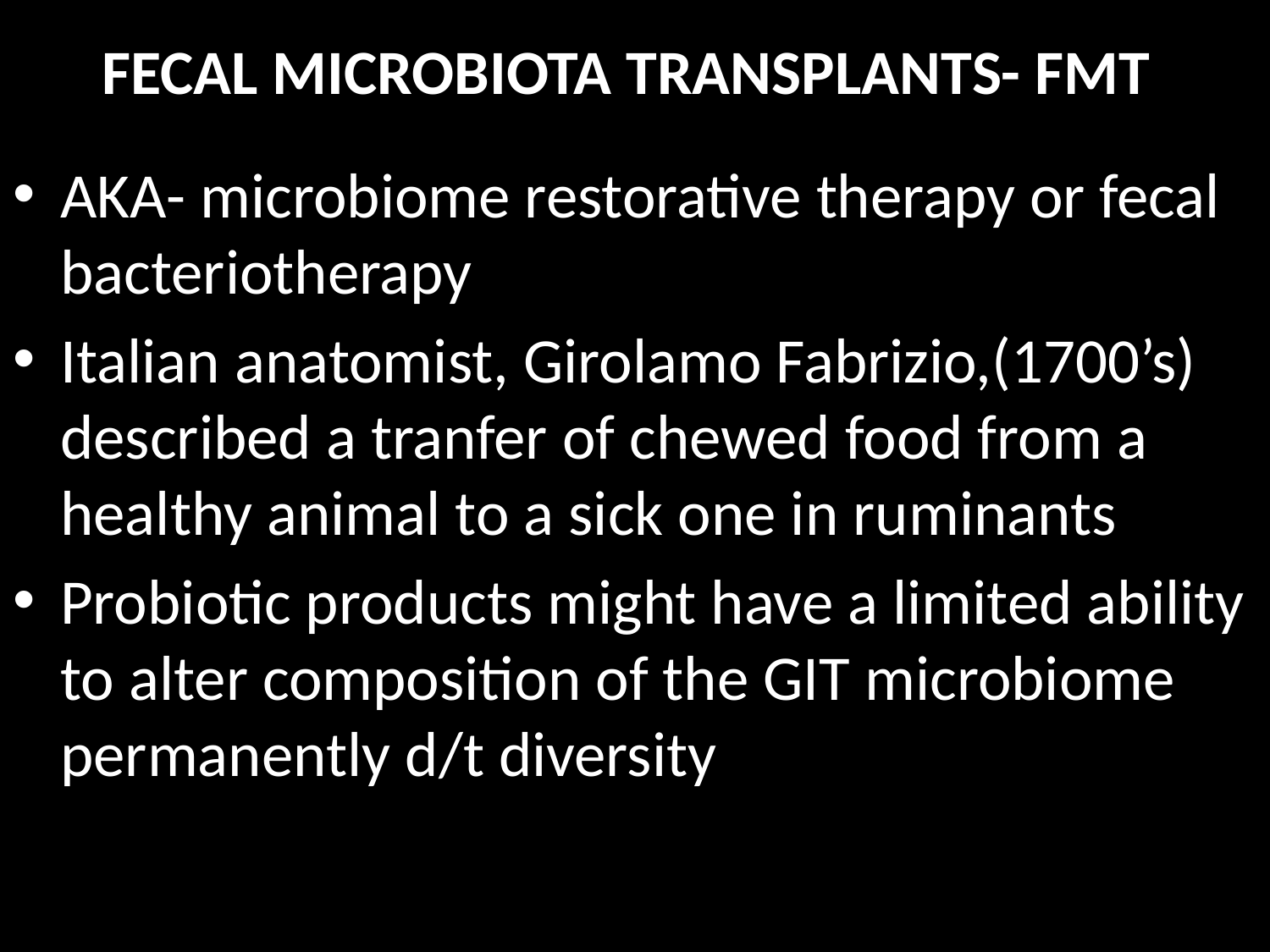

# FECAL MICROBIOTA TRANSPLANTS- FMT
AKA- microbiome restorative therapy or fecal bacteriotherapy
Italian anatomist, Girolamo Fabrizio,(1700’s) described a tranfer of chewed food from a healthy animal to a sick one in ruminants
Probiotic products might have a limited ability to alter composition of the GIT microbiome permanently d/t diversity